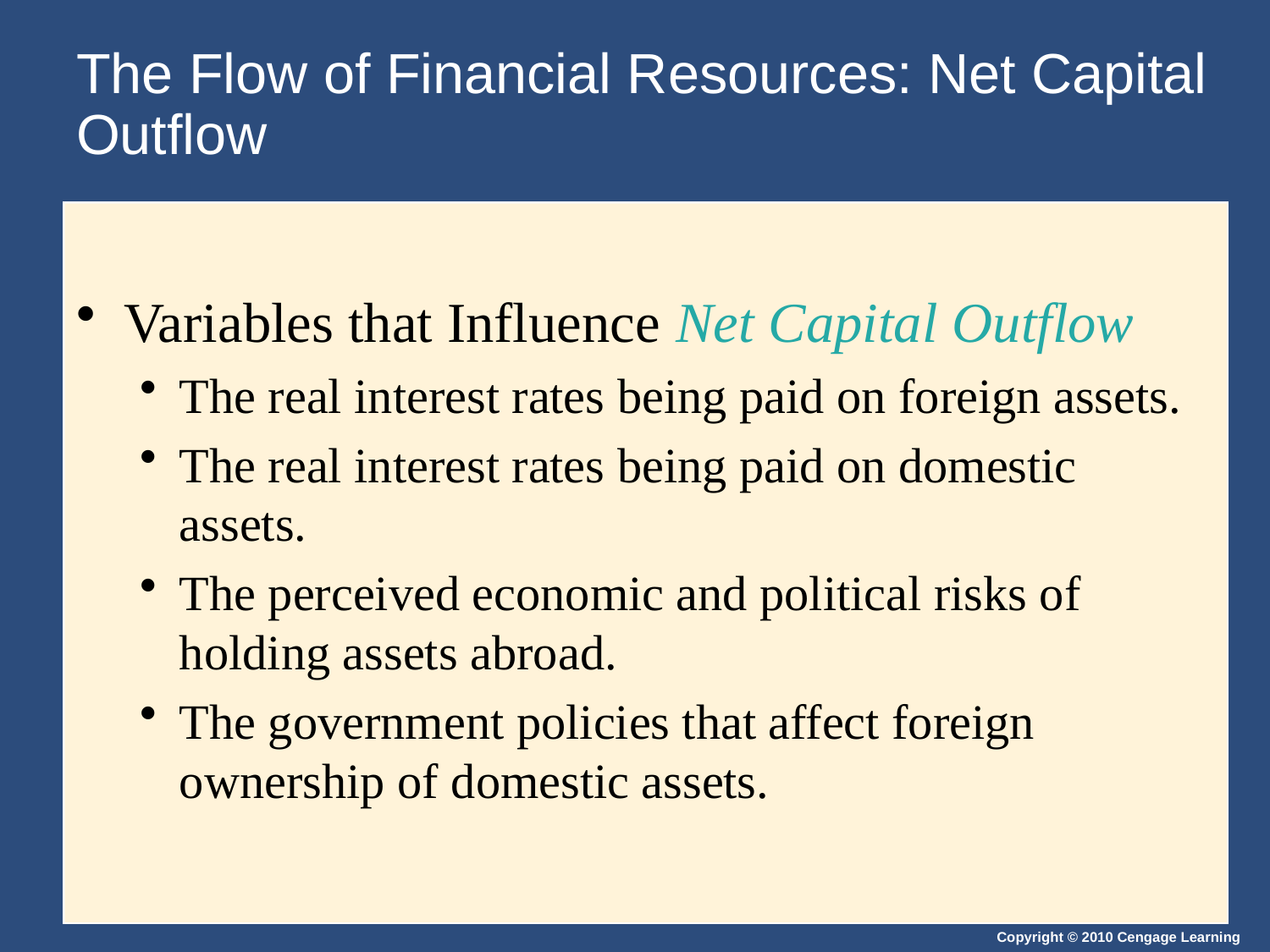

# The Flow of Financial Resources: Net Capital Outflow

Variables that Influence Net Capital Outflow
The real interest rates being paid on foreign assets.
The real interest rates being paid on domestic assets.
The perceived economic and political risks of holding assets abroad.
The government policies that affect foreign ownership of domestic assets.